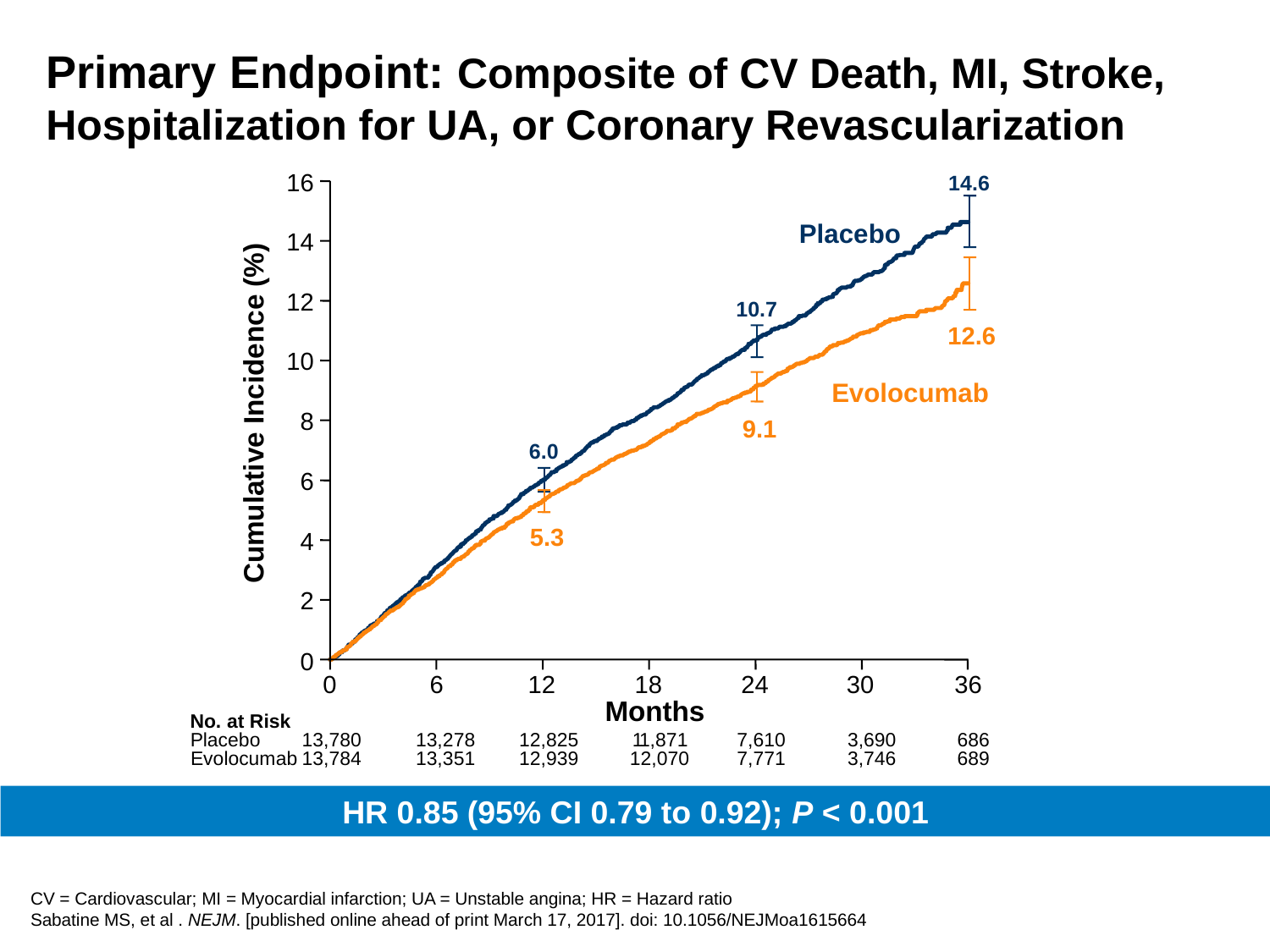

# Primary Endpoint: Composite of CV Death, MI, Stroke, Hospitalization for UA, or Coronary Revascularization
16
14.6
10.7
12.6
9.1
6.0
5.3

Placebo

14

12

10

Evolocumab
Cumulative Incidence (%)
8
6

4
2
0

0
6
12
18
24
30
36
Months
No. at Risk
Placebo
13,780
13,278
12,825
1
1,871
7,610
3,690
686
Evolocumab
13,784
13,351
12,939
12,070
7,771
3,746
689
HR 0.85 (95% CI 0.79 to 0.92); P < 0.001
CV = Cardiovascular; MI = Myocardial infarction; UA = Unstable angina; HR = Hazard ratio
Sabatine MS, et al . NEJM. [published online ahead of print March 17, 2017]. doi: 10.1056/NEJMoa1615664